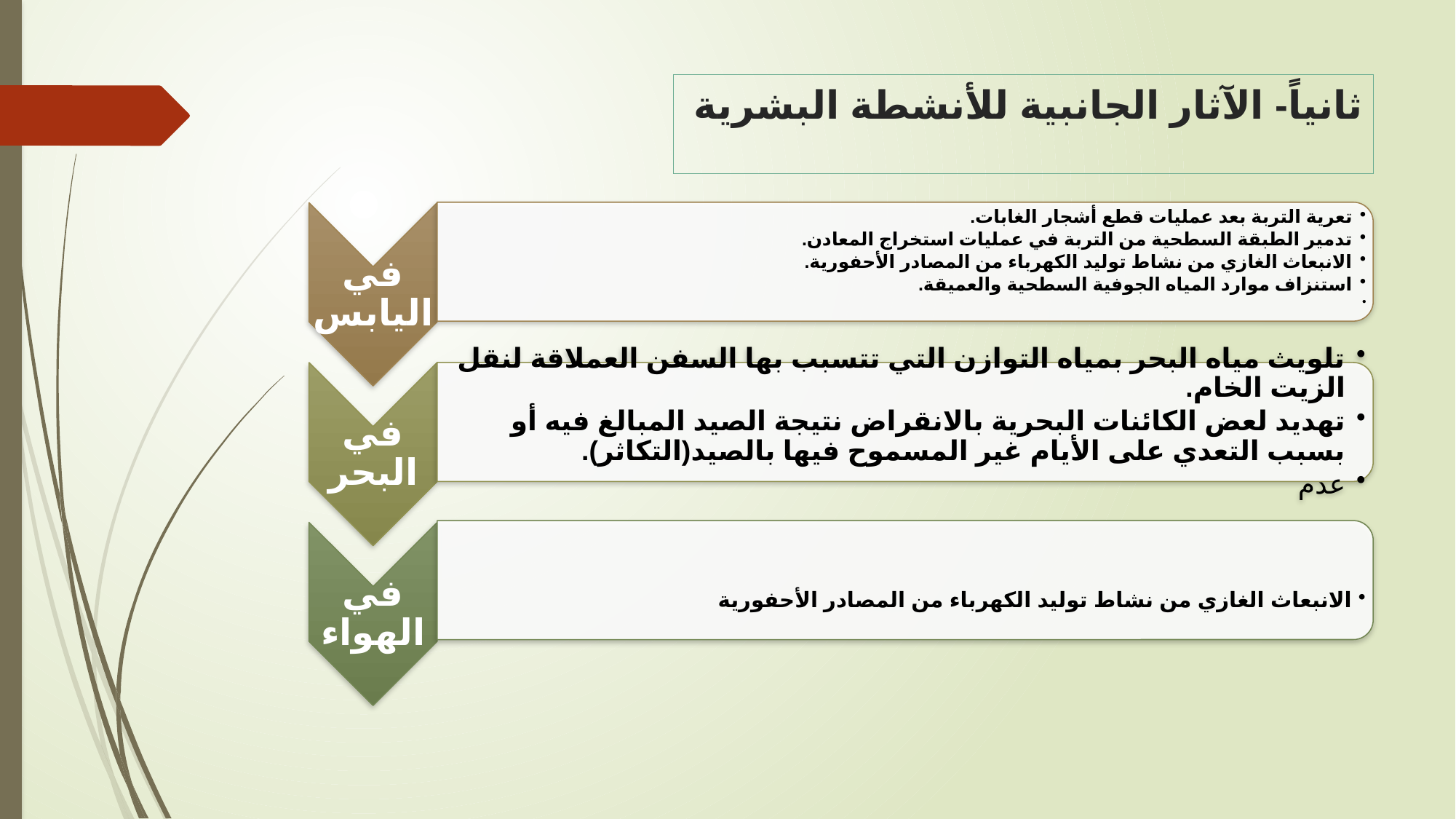

# ثانياً- الآثار الجانبية للأنشطة البشرية
في اليابس

تعرية التربة بعد عمليات قطع أشجار الغابات.
تدمير الطبقة السطحية من التربة في عمليات استخراج المعادن.
الانبعاث الغازي من نشاط توليد الكهرباء من المصادر الأحفورية.
استنزاف موارد المياه الجوفية السطحية والعميقة.

في البحر
تلويث مياه البحر بمياه التوازن التي تتسبب بها السفن العملاقة لنقل الزيت الخام.
تهديد لعض الكائنات البحرية بالانقراض نتيجة الصيد المبالغ فيه أو بسبب التعدي على الأيام غير المسموح فيها بالصيد(التكاثر).
عدم
في الهواء

الانبعاث الغازي من نشاط توليد الكهرباء من المصادر الأحفورية